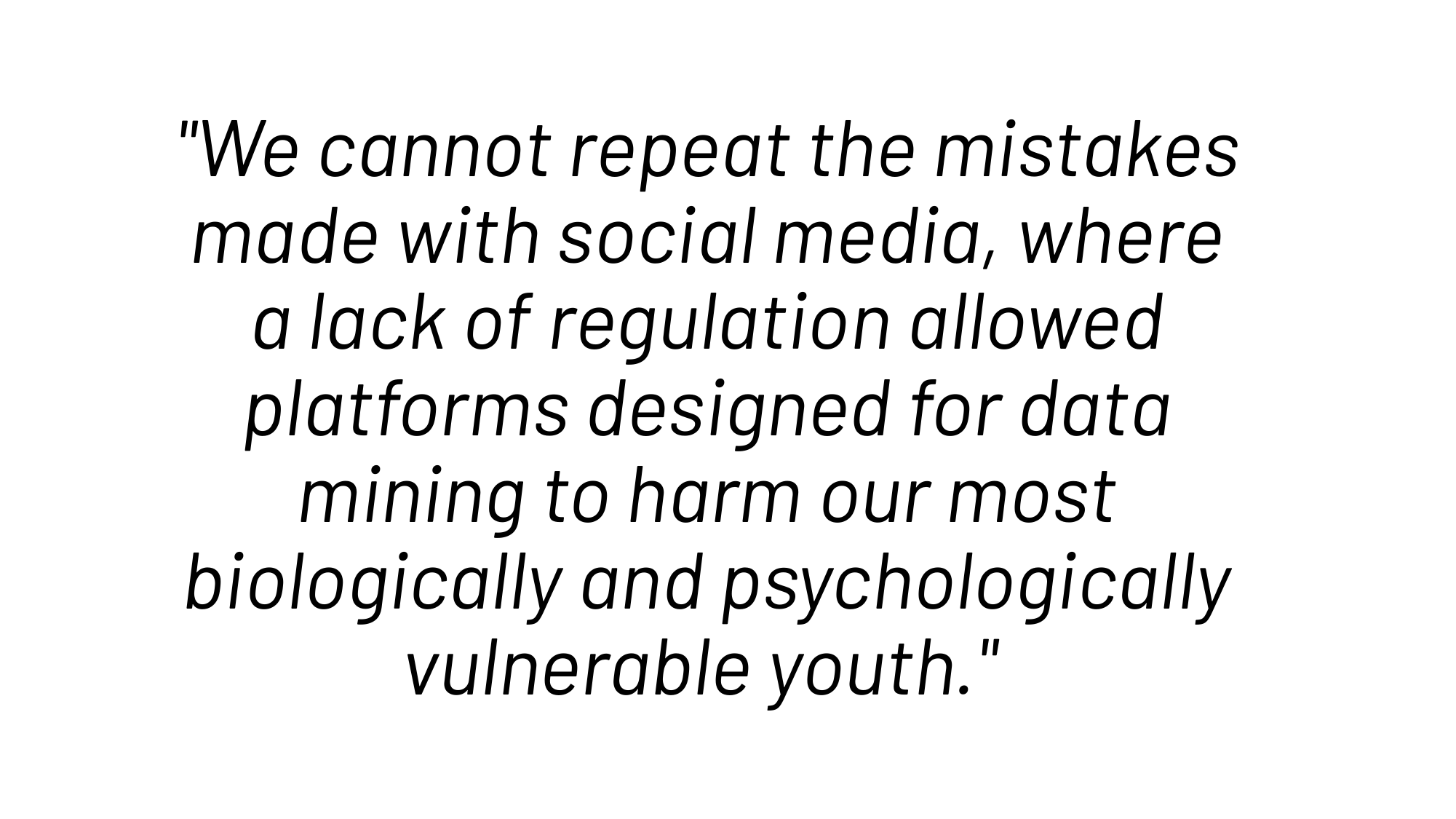

# "We cannot repeat the mistakes made with social media, where a lack of regulation allowed platforms designed for data mining to harm our most biologically and psychologically vulnerable youth." ​